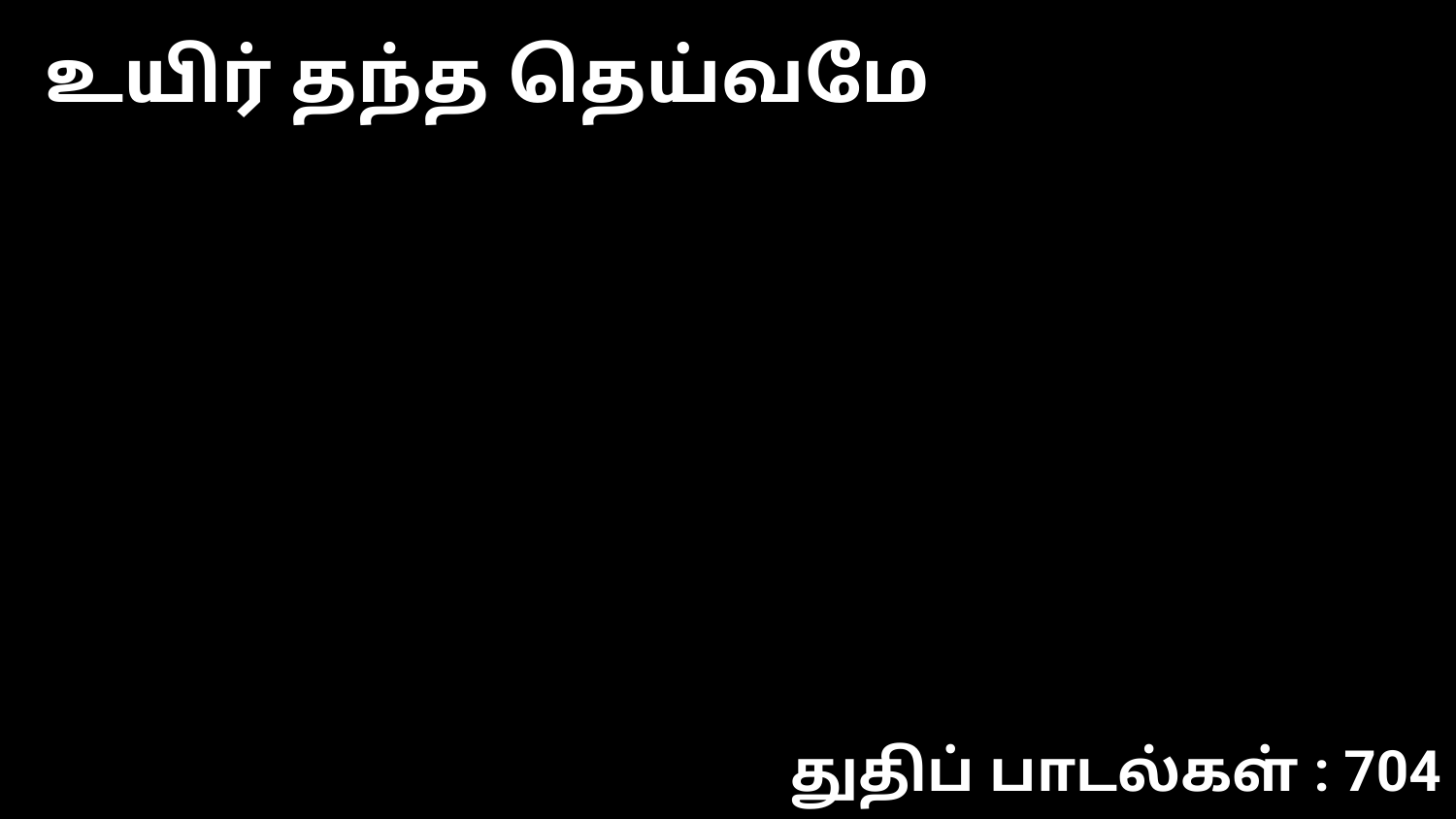

உயிர் தந்த தெய்வமே
துதிப் பாடல்கள் : 704